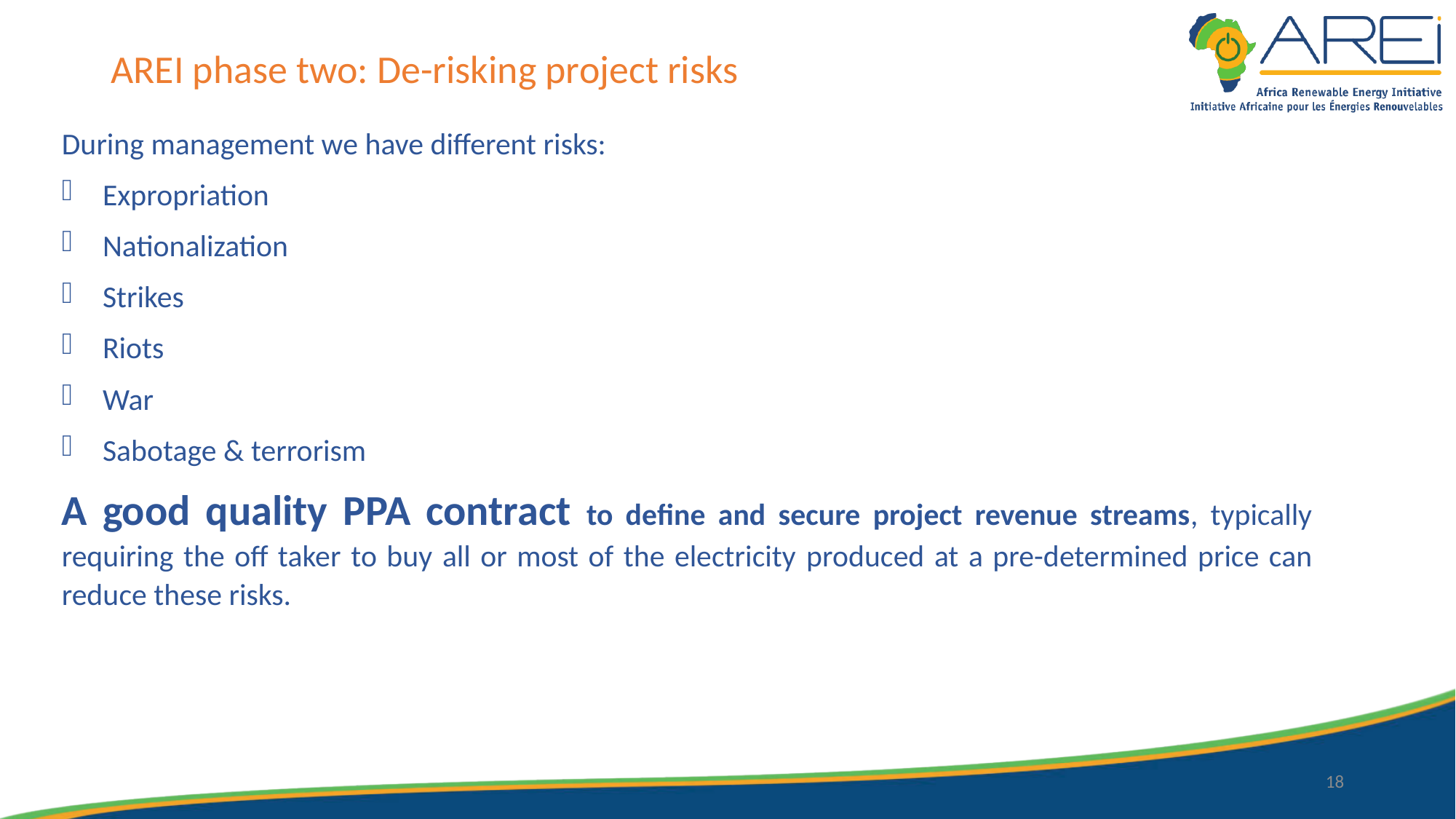

# AREI phase two: De-risking project risks
During management we have different risks:
Expropriation
Nationalization
Strikes
Riots
War
Sabotage & terrorism
A good quality PPA contract to define and secure project revenue streams, typically requiring the off taker to buy all or most of the electricity produced at a pre-determined price can reduce these risks.

18